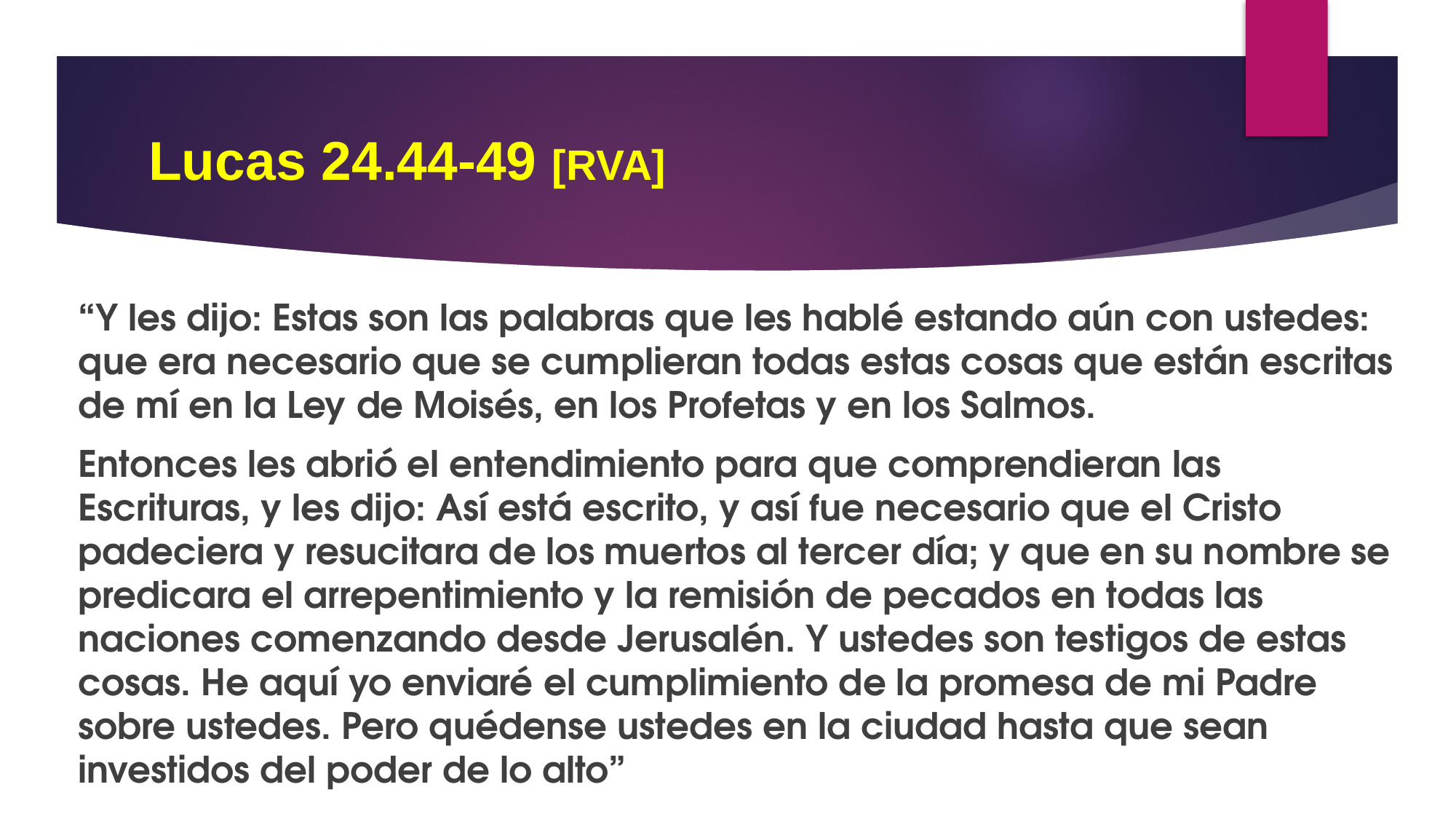

# Lucas 24.44-49 [RVA]
“Y les dijo: Estas son las palabras que les hablé estando aún con ustedes: que era necesario que se cumplieran todas estas cosas que están escritas de mí en la Ley de Moisés, en los Profetas y en los Salmos.
Entonces les abrió el entendimiento para que comprendieran las Escrituras, y les dijo: Así está escrito, y así fue necesario que el Cristo padeciera y resucitara de los muertos al tercer día; y que en su nombre se predicara el arrepentimiento y la remisión de pecados en todas las naciones comenzando desde Jerusalén. Y ustedes son testigos de estas cosas. He aquí yo enviaré el cumplimiento de la promesa de mi Padre sobre ustedes. Pero quédense ustedes en la ciudad hasta que sean investidos del poder de lo alto”